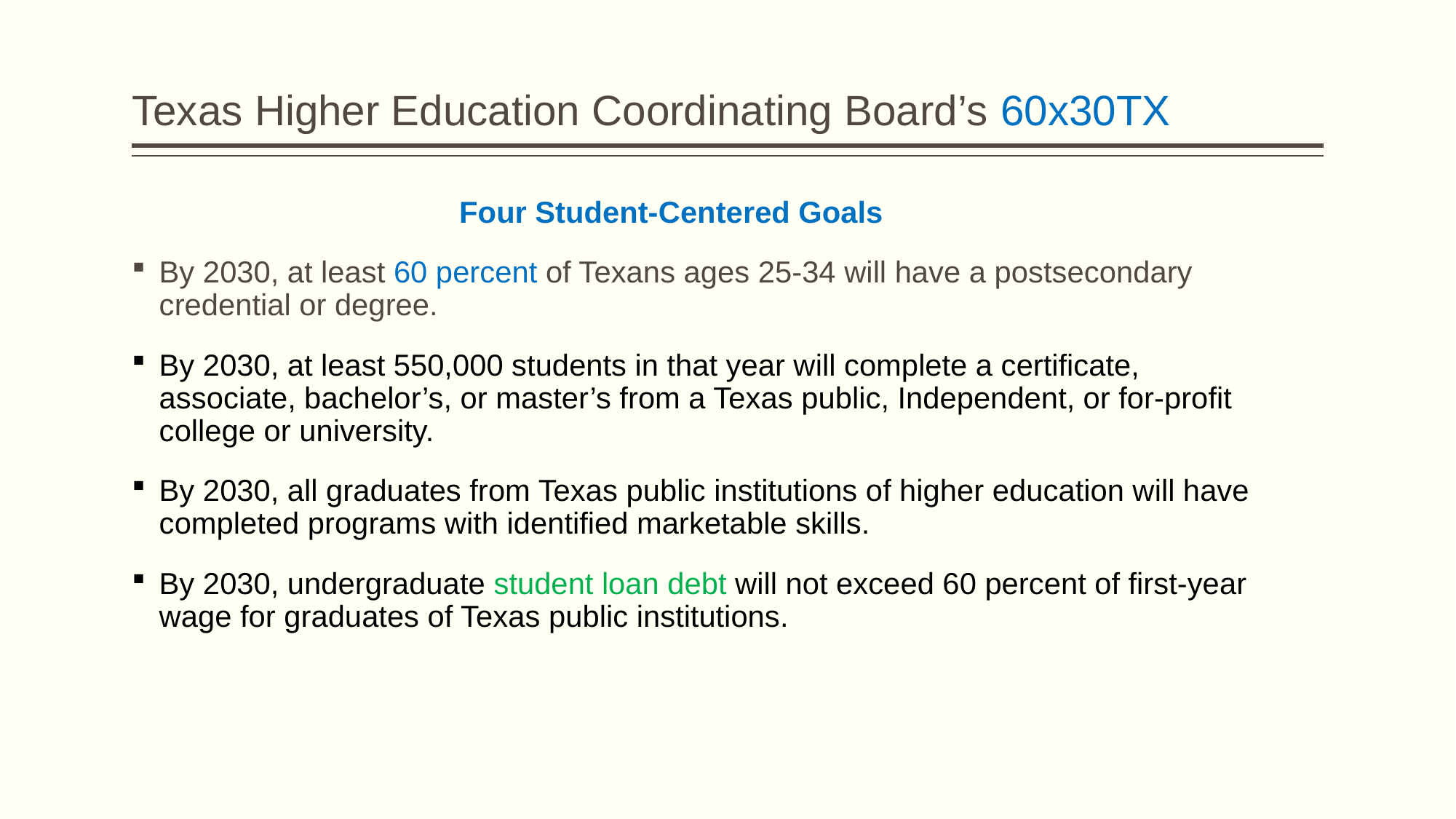

# Texas Higher Education Coordinating Board’s 60x30TX
			Four Student-Centered Goals
By 2030, at least 60 percent of Texans ages 25-34 will have a postsecondary credential or degree.
By 2030, at least 550,000 students in that year will complete a certificate, associate, bachelor’s, or master’s from a Texas public, Independent, or for-profit college or university.
By 2030, all graduates from Texas public institutions of higher education will have completed programs with identified marketable skills.
By 2030, undergraduate student loan debt will not exceed 60 percent of first-year wage for graduates of Texas public institutions.